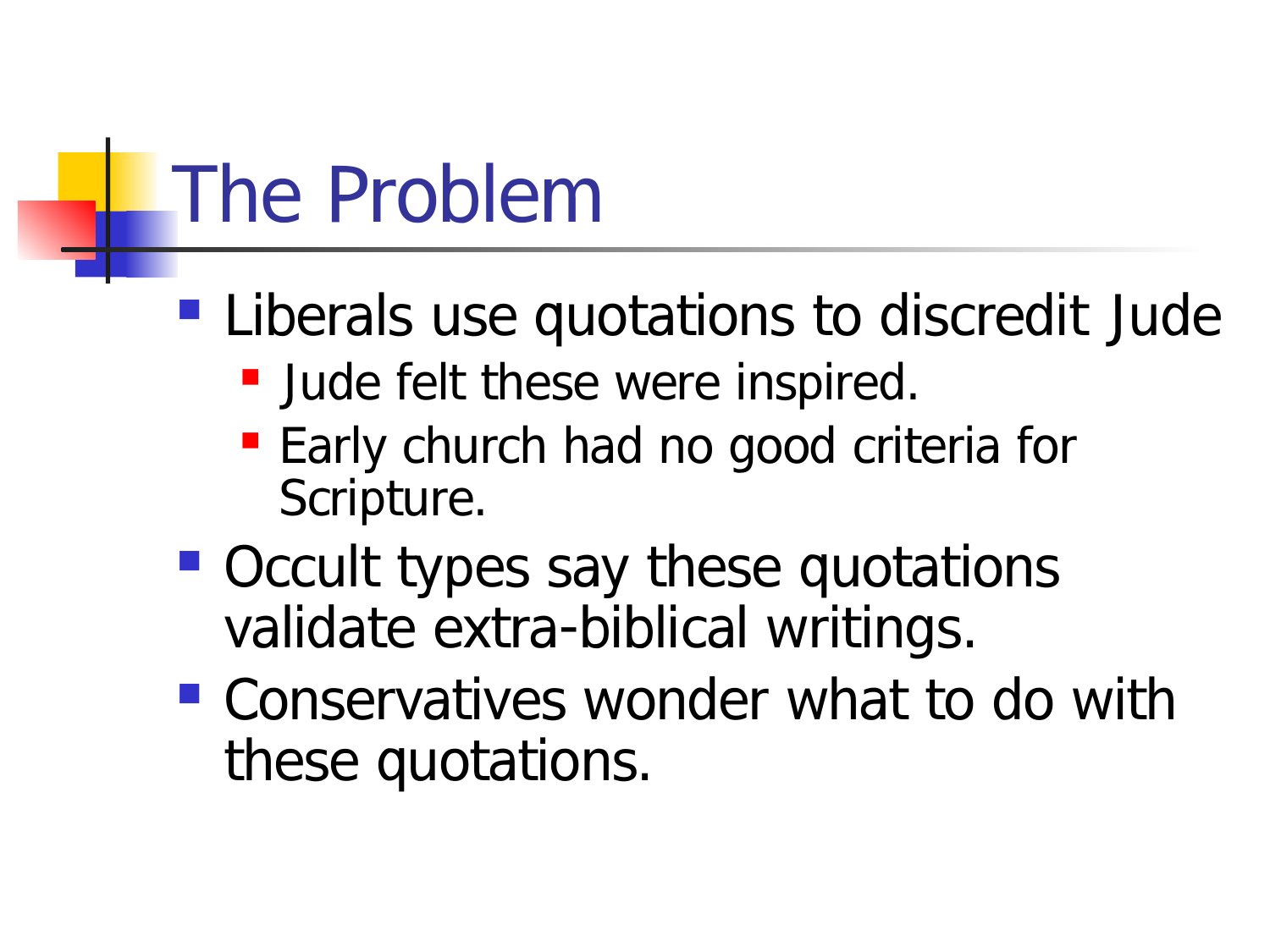

# The Problem
Liberals use quotations to discredit Jude
Jude felt these were inspired.
Early church had no good criteria for Scripture.
Occult types say these quotations validate extra-biblical writings.
Conservatives wonder what to do with these quotations.